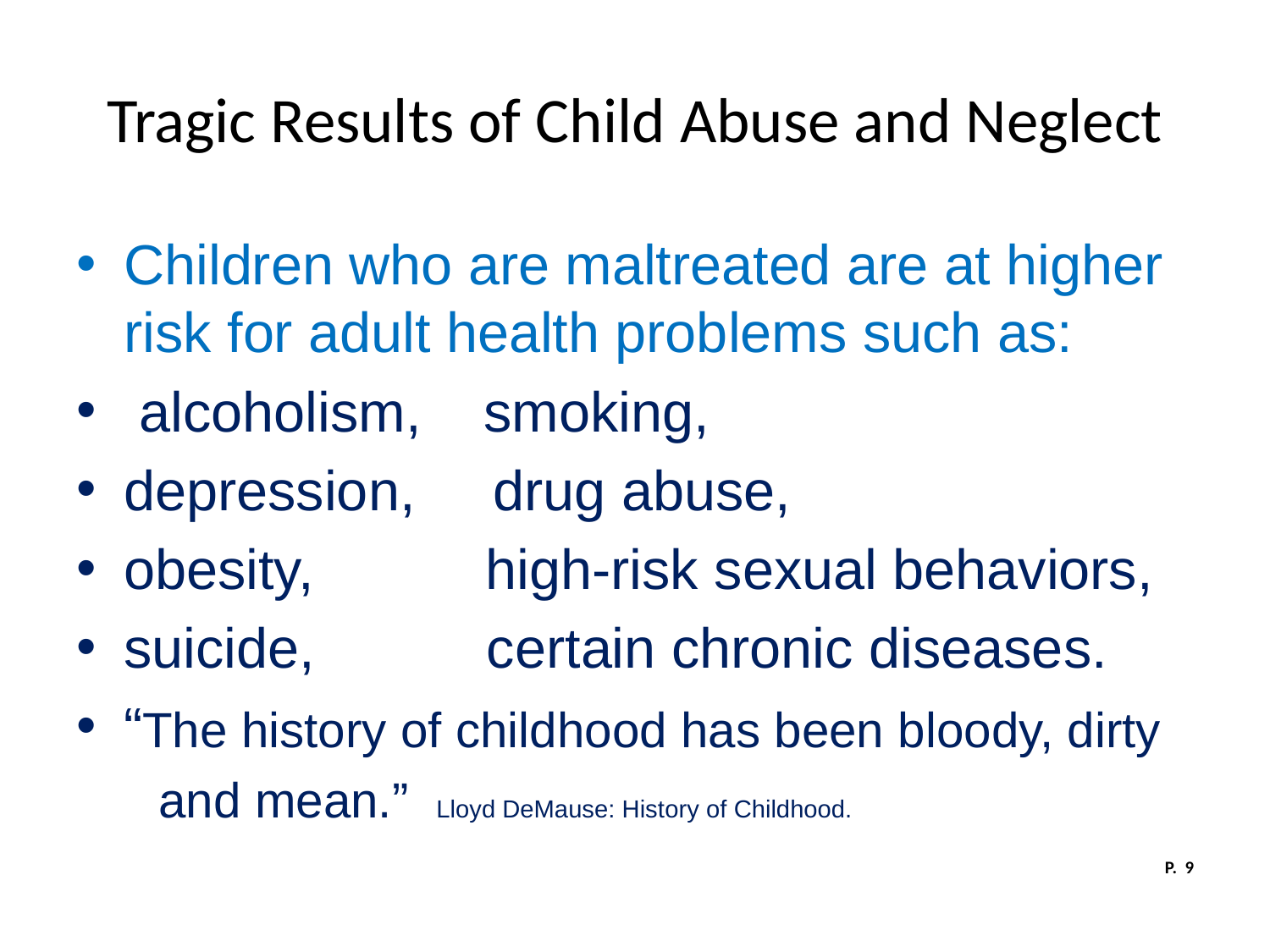

# Tragic Results of Child Abuse and Neglect
Children who are maltreated are at higher risk for adult health problems such as:
 alcoholism,    smoking,
depression,     drug abuse,
obesity,           high-risk sexual behaviors,
suicide,           certain chronic diseases.
“The history of childhood has been bloody, dirty
      and mean.”  Lloyd DeMause: History of Childhood.

P.  9